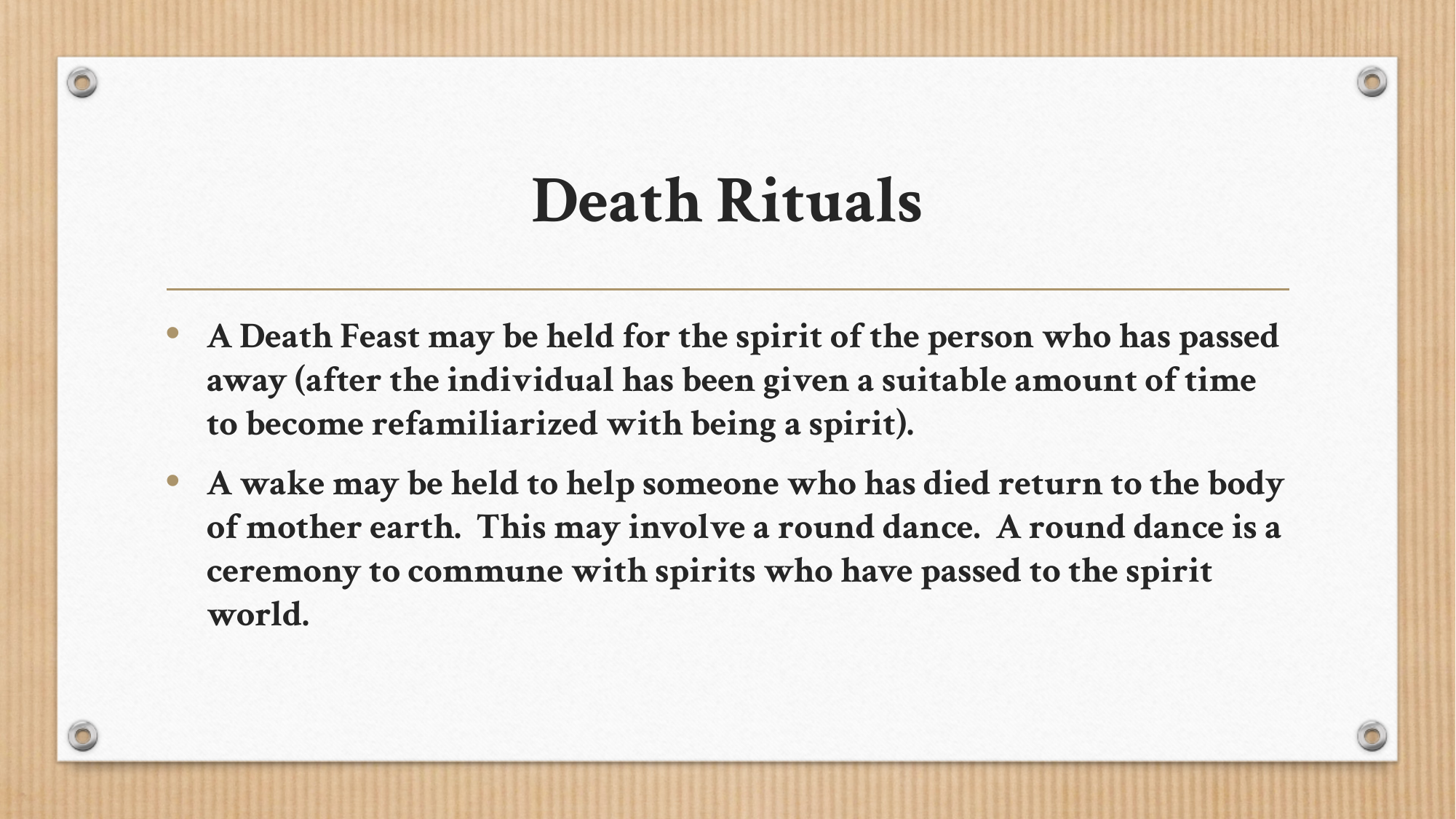

# Death Rituals
A Death Feast may be held for the spirit of the person who has passed away (after the individual has been given a suitable amount of time to become refamiliarized with being a spirit).
A wake may be held to help someone who has died return to the body of mother earth.  This may involve a round dance.  A round dance is a ceremony to commune with spirits who have passed to the spirit world.